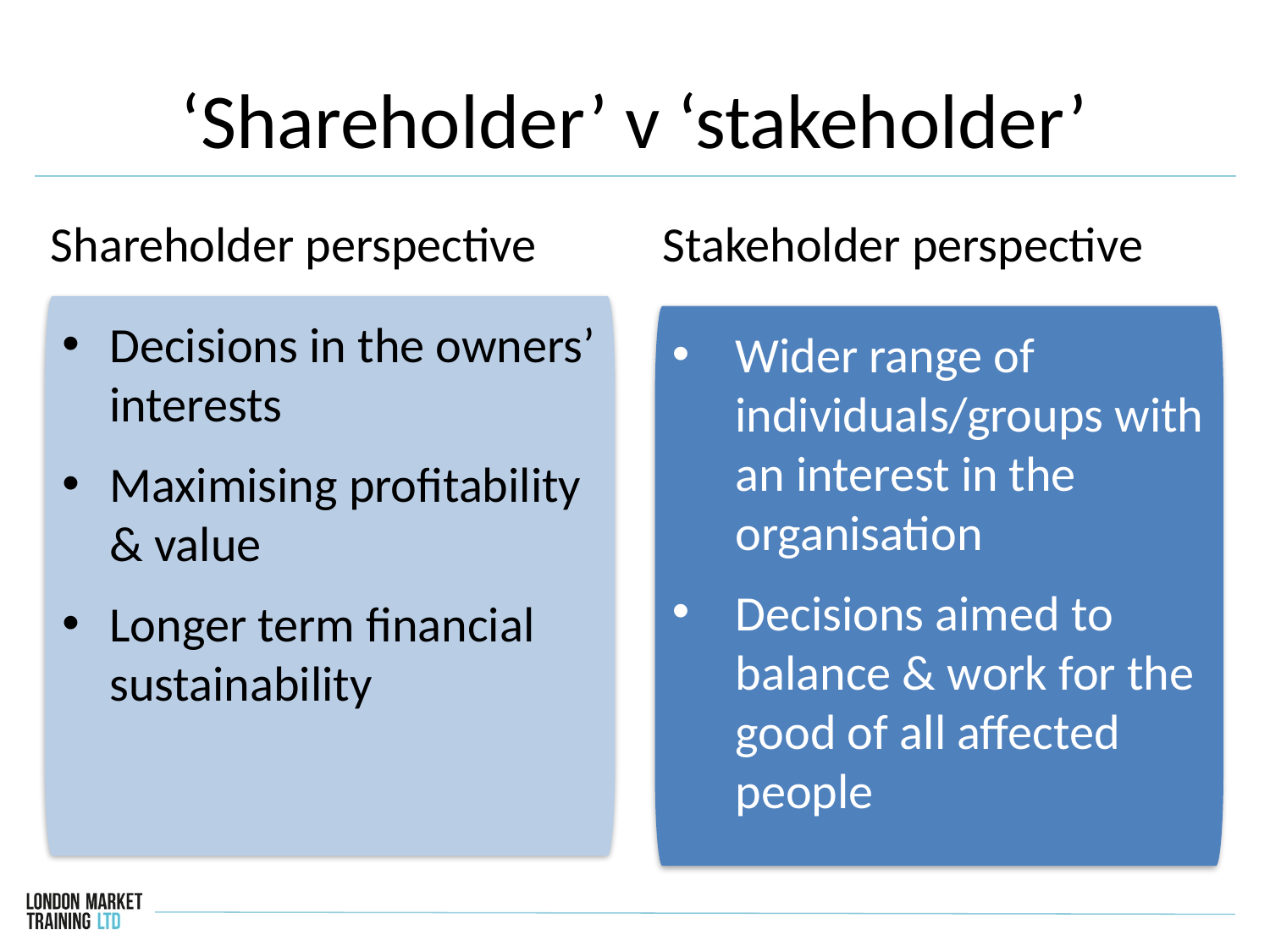

# ‘Shareholder’ v ‘stakeholder’
Shareholder perspective
Stakeholder perspective
Decisions in the owners’ interests
Maximising profitability & value
Longer term financial sustainability
Wider range of individuals/groups with an interest in the organisation
Decisions aimed to balance & work for the good of all affected people